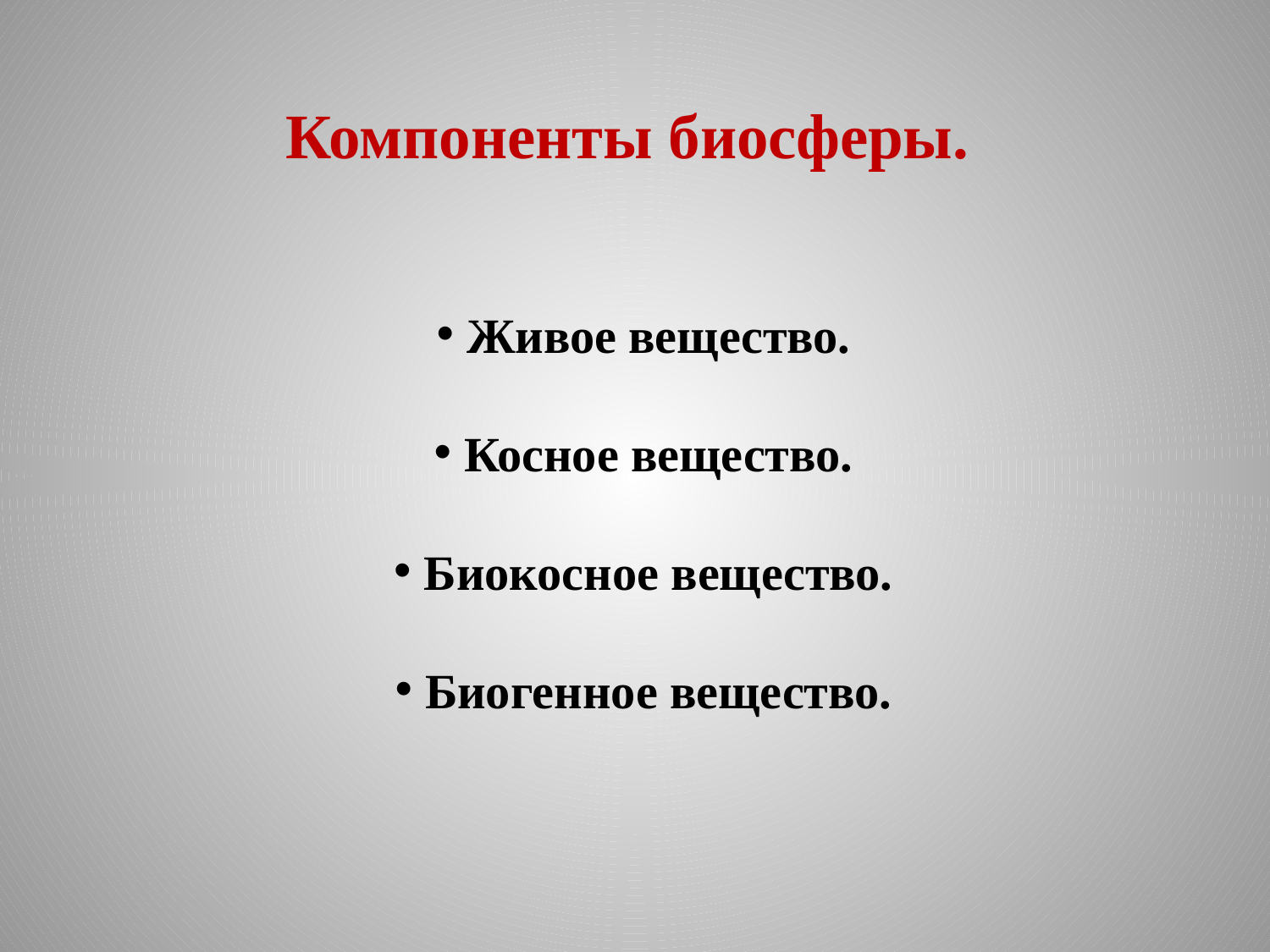

Компоненты биосферы.
Живое вещество.

Косное вещество.

Биокосное вещество.

Биогенное вещество.